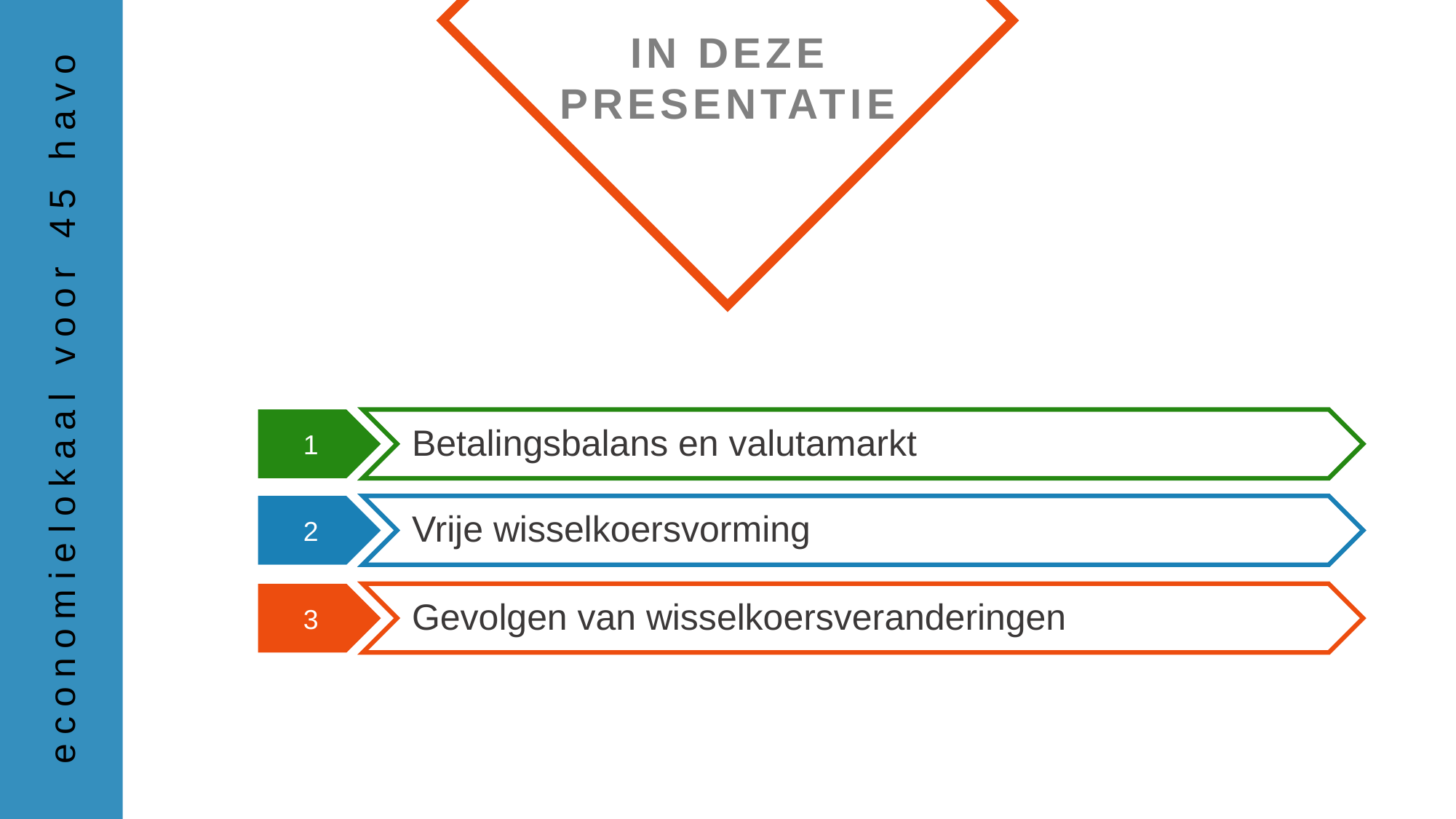

Betalingsbalans en valutamarkt
Vrije wisselkoersvorming
Gevolgen van wisselkoersveranderingen